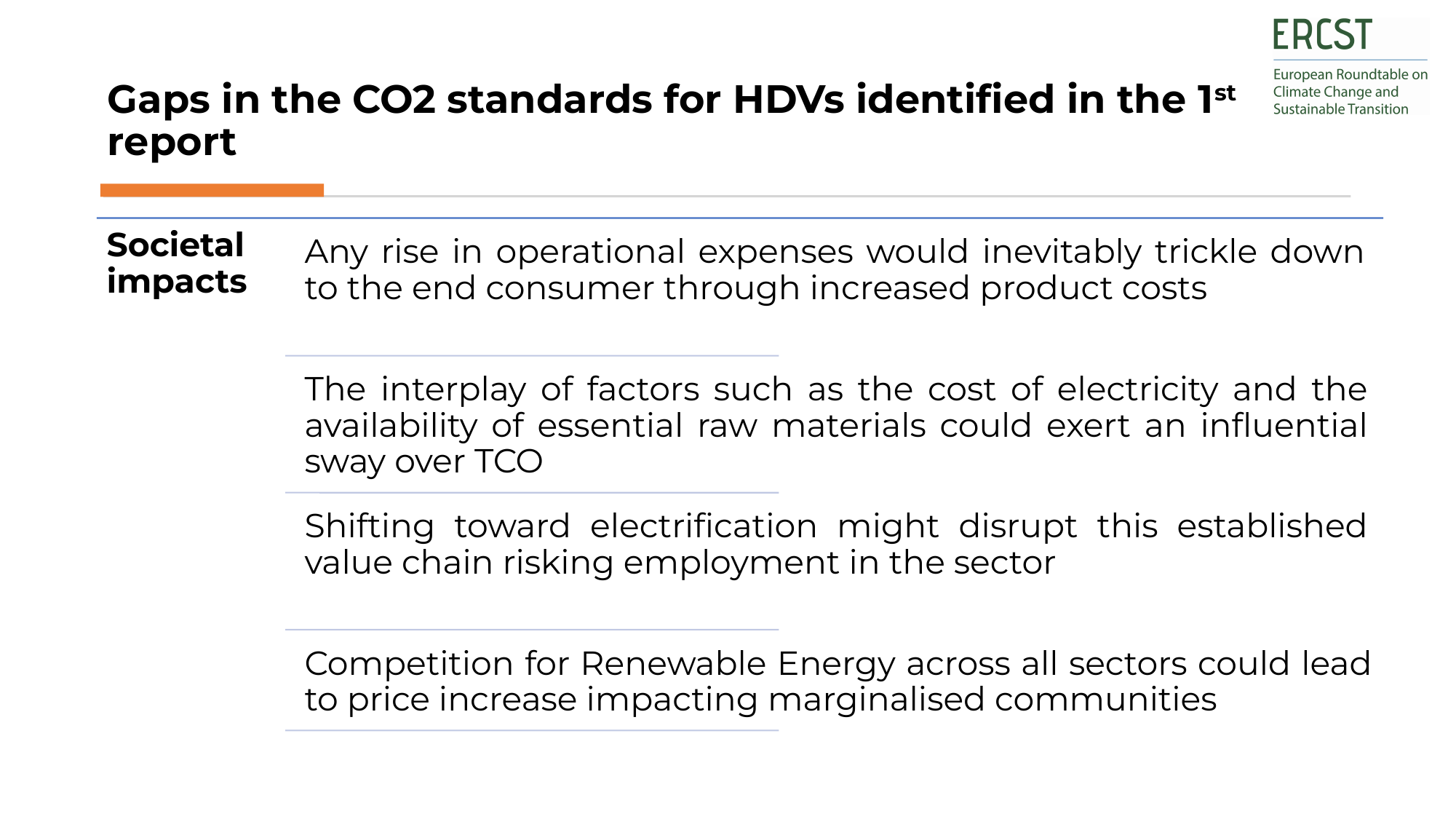

# Gaps in the CO2 standards for HDVs identified in the 1st report

Societal impacts
Any rise in operational expenses would inevitably trickle down to the end consumer through increased product costs
The interplay of factors such as the cost of electricity and the availability of essential raw materials could exert an influential sway over TCO
Shifting toward electrification might disrupt this established value chain risking employment in the sector
Competition for Renewable Energy across all sectors could lead to price increase impacting marginalised communities